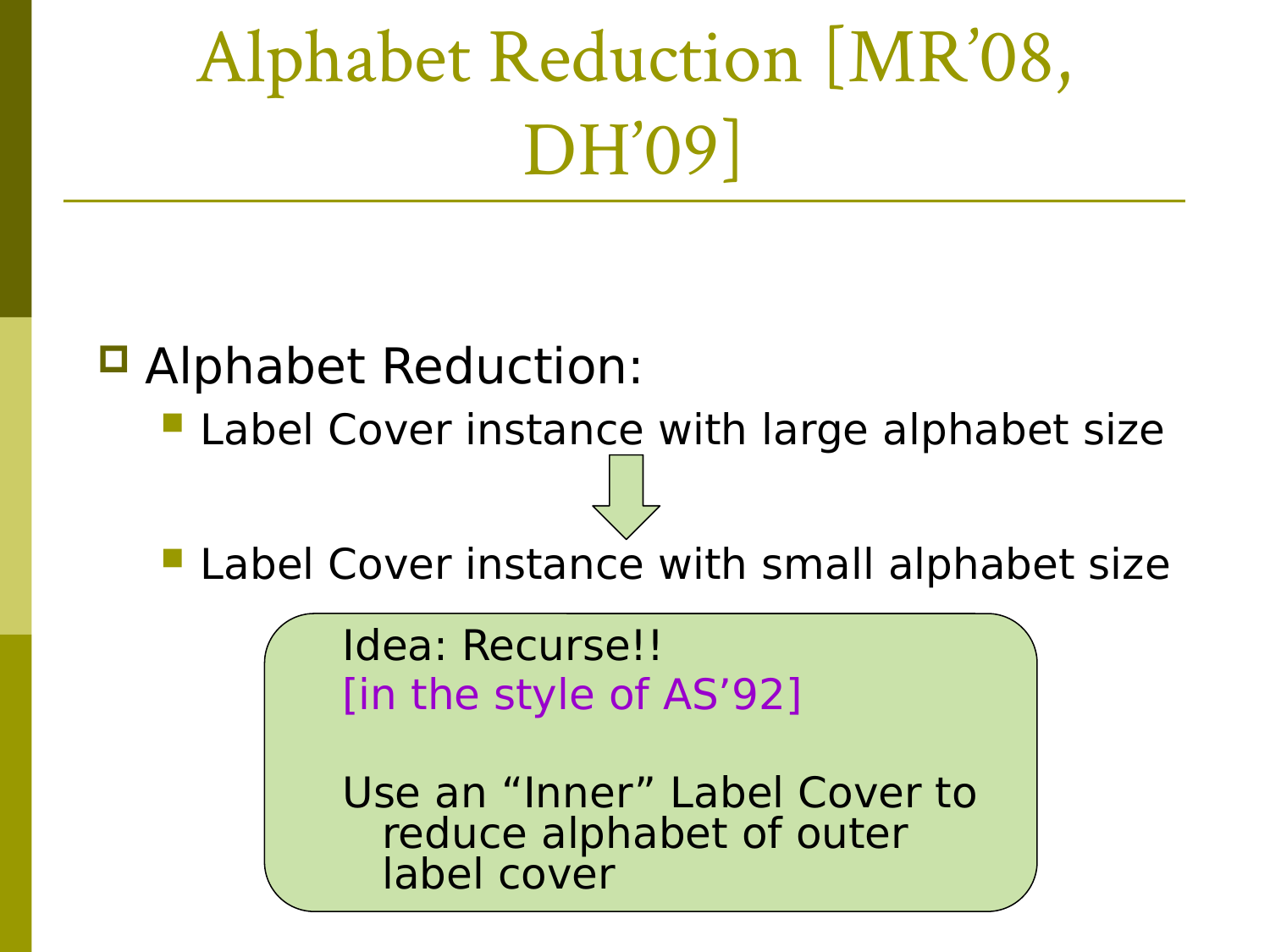

# Alphabet Reduction [MR’08, DH’09]
Alphabet Reduction:
Label Cover instance with large alphabet size

Label Cover instance with small alphabet size

Idea: Recurse!!
[in the style of AS’92]

Use an “Inner” Label Cover to reduce alphabet of outer label cover